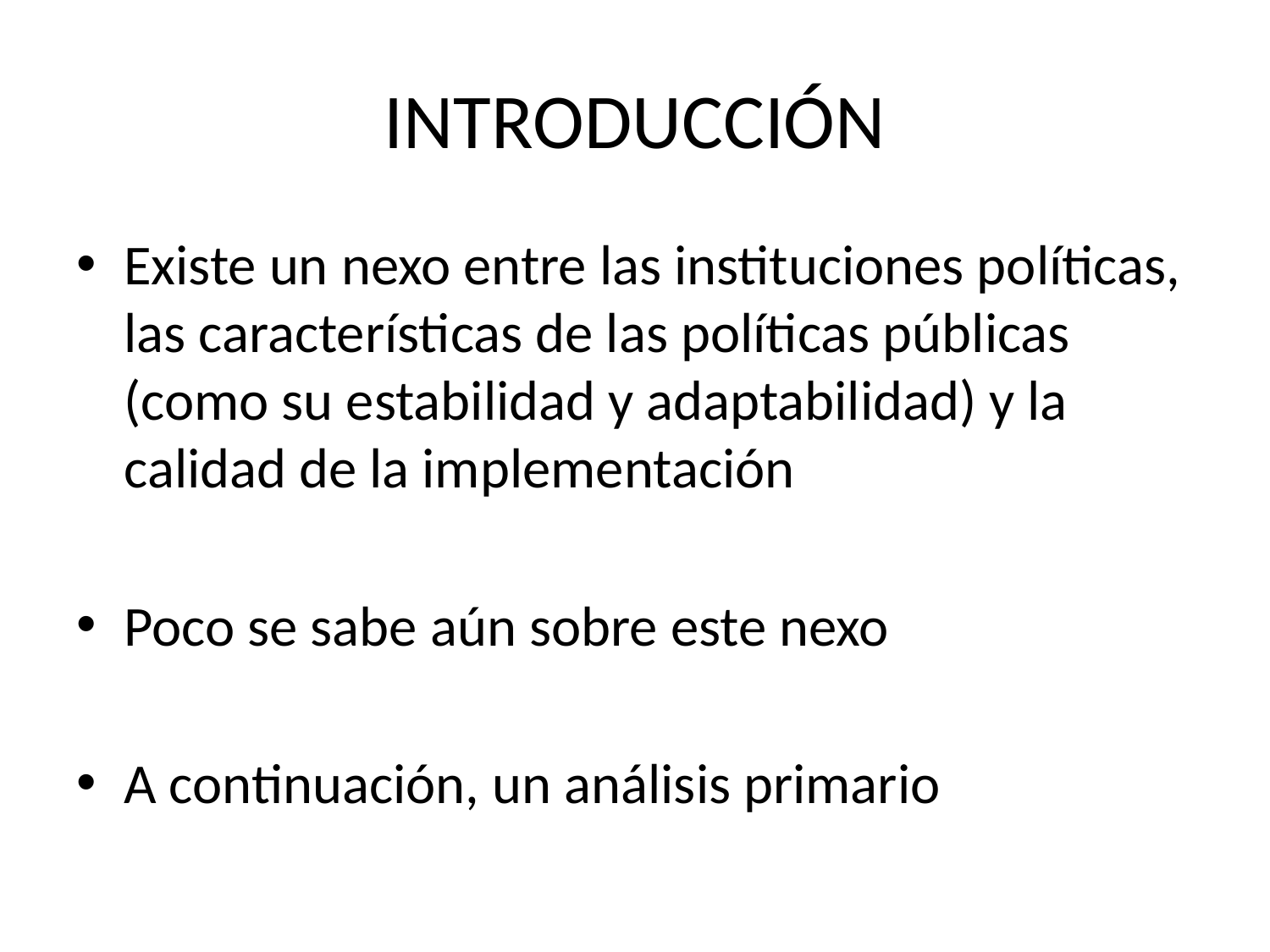

# INTRODUCCIÓN
Existe un nexo entre las instituciones políticas, las características de las políticas públicas  (como su estabilidad y adaptabilidad) y la calidad de la implementación

Poco se sabe aún sobre este nexo

A continuación, un análisis primario